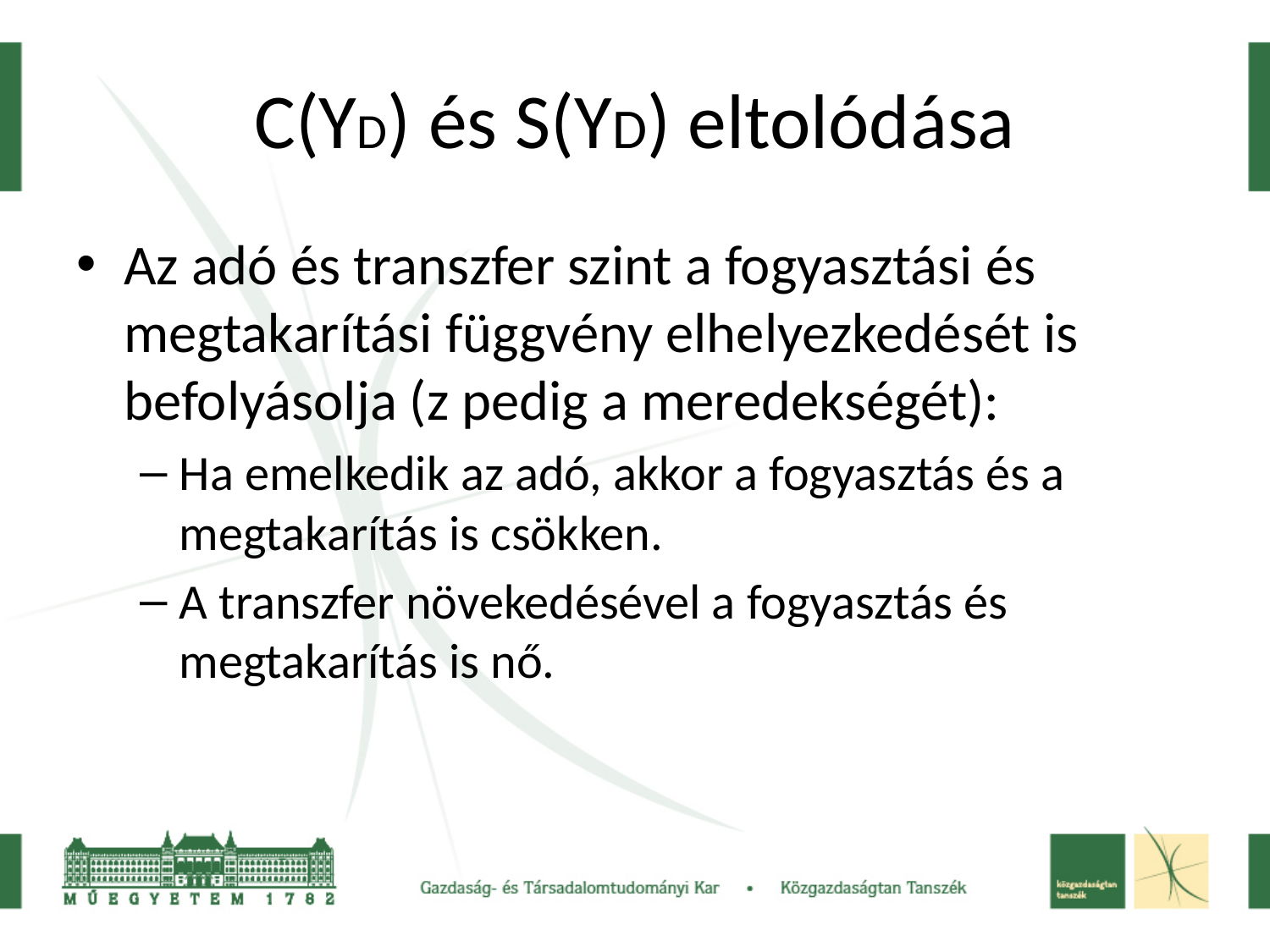

# C(YD) és S(YD) eltolódása
Az adó és transzfer szint a fogyasztási és megtakarítási függvény elhelyezkedését is befolyásolja (z pedig a meredekségét):
Ha emelkedik az adó, akkor a fogyasztás és a megtakarítás is csökken.
A transzfer növekedésével a fogyasztás és megtakarítás is nő.